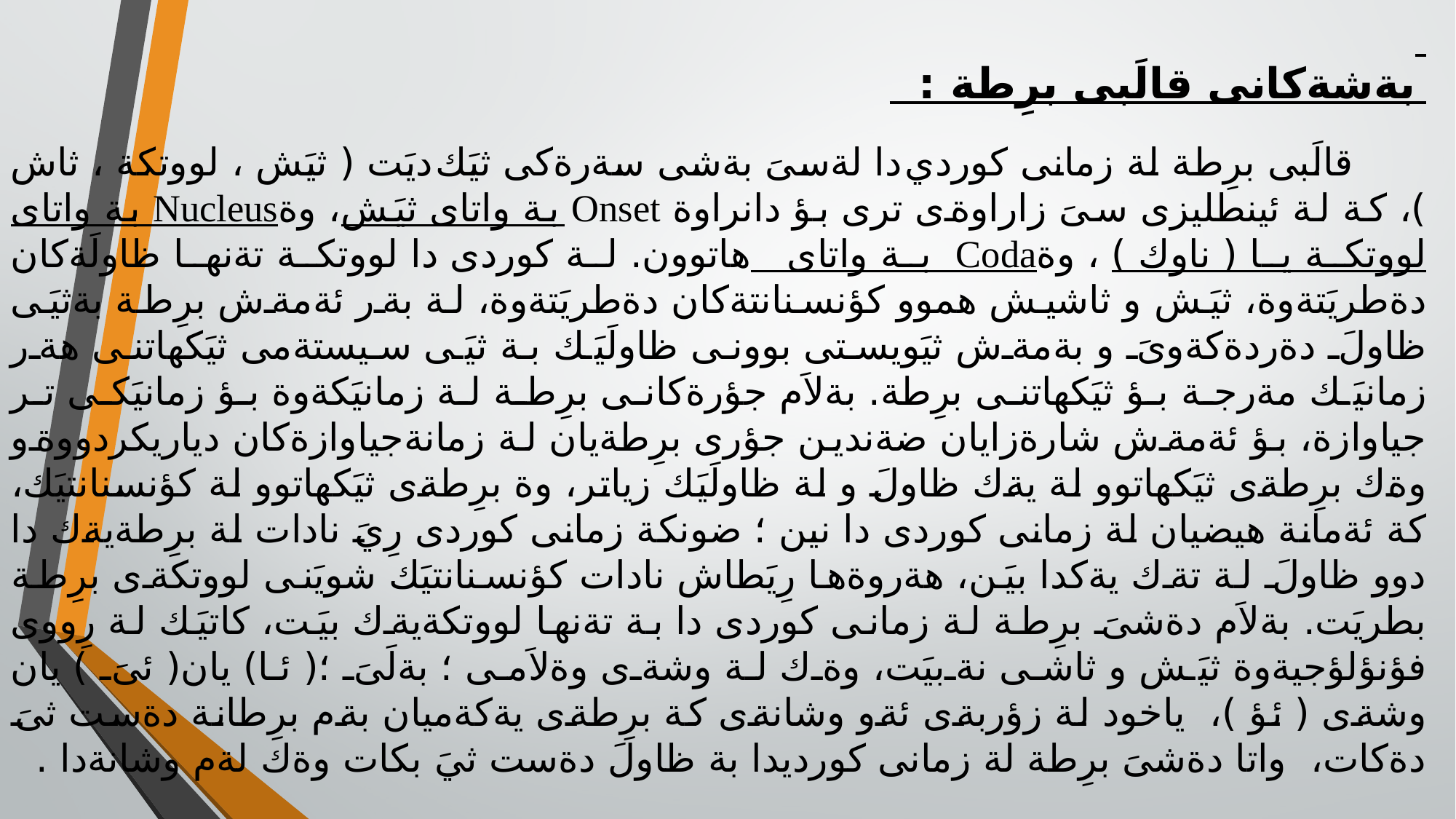

بةشةكانى قالَبى برِطة :

      قالَبى برِطة لة زمانى كوردي دا لةسىَ بةشى سةرةكى ثيَك ديَت ( ثيَش ، لووتكة ، ثاش )، كة لة ئينطليزى سىَ زاراوةى ترى بؤ دانراوة Onset بة واتاى ثيَش، وةNucleus بة واتاى لووتكة يا ( ناوك ) ، وةCoda  بة واتاى   هاتوون. لة كوردى دا لووتكة تةنها ظاولَةكان دةطريَتةوة، ثيَش و ثاشيش هموو كؤنسنانتةكان دةطريَتةوة، لة بةر ئةمةش برِطة بةثيَى ظاولَ دةردةكةوىَ و بةمةش ثيَويستى بوونى ظاولَيَك بة ثيَى سيستةمى ثيَكهاتنى هةر زمانيَك مةرجة بؤ ثيَكهاتنى برِطة. بةلاَم جؤرةكانى برِطة لة زمانيَكةوة بؤ زمانيَكى تر جياوازة، بؤ ئةمةش شارةزايان ضةندين جؤرى برِطةيان لة زمانةجياوازةكان دياريكردووةو وةك برِطةى ثيَكهاتوو لة يةك ظاولَ و لة ظاولَيَك زياتر، وة برِطةى ثيَكهاتوو لة كؤنسنانتيَك، كة ئةمانة هيضيان لة زمانى كوردى دا نين ؛ ضونكة زمانى كوردى رِيَ نادات لة برِطةيةك دا دوو ظاولَ لة تةك يةكدا بيَن، هةروةها رِيَطاش نادات كؤنسنانتيَك شويَنى لووتكةى برِطة بطريَت. بةلاَم دةشىَ برِطة لة زمانى كوردى دا بة تةنها لووتكةيةك بيَت، كاتيَك لة رِووى فؤنؤلؤجيةوة ثيَش و ثاشى نةبيَت، وةك لة وشةى وةلاَمى ؛ بةلَىَ ؛( ئا) يان( ئىَ ) يان وشةى ( ئؤ )،  ياخود لة زؤربةى ئةو وشانةى كة برِطةى يةكةميان بةم برِطانة دةست ثىَ دةكات،  واتا دةشىَ برِطة لة زمانى كورديدا بة ظاولَ دةست ثيَ بكات وةك لةم وشانةدا .